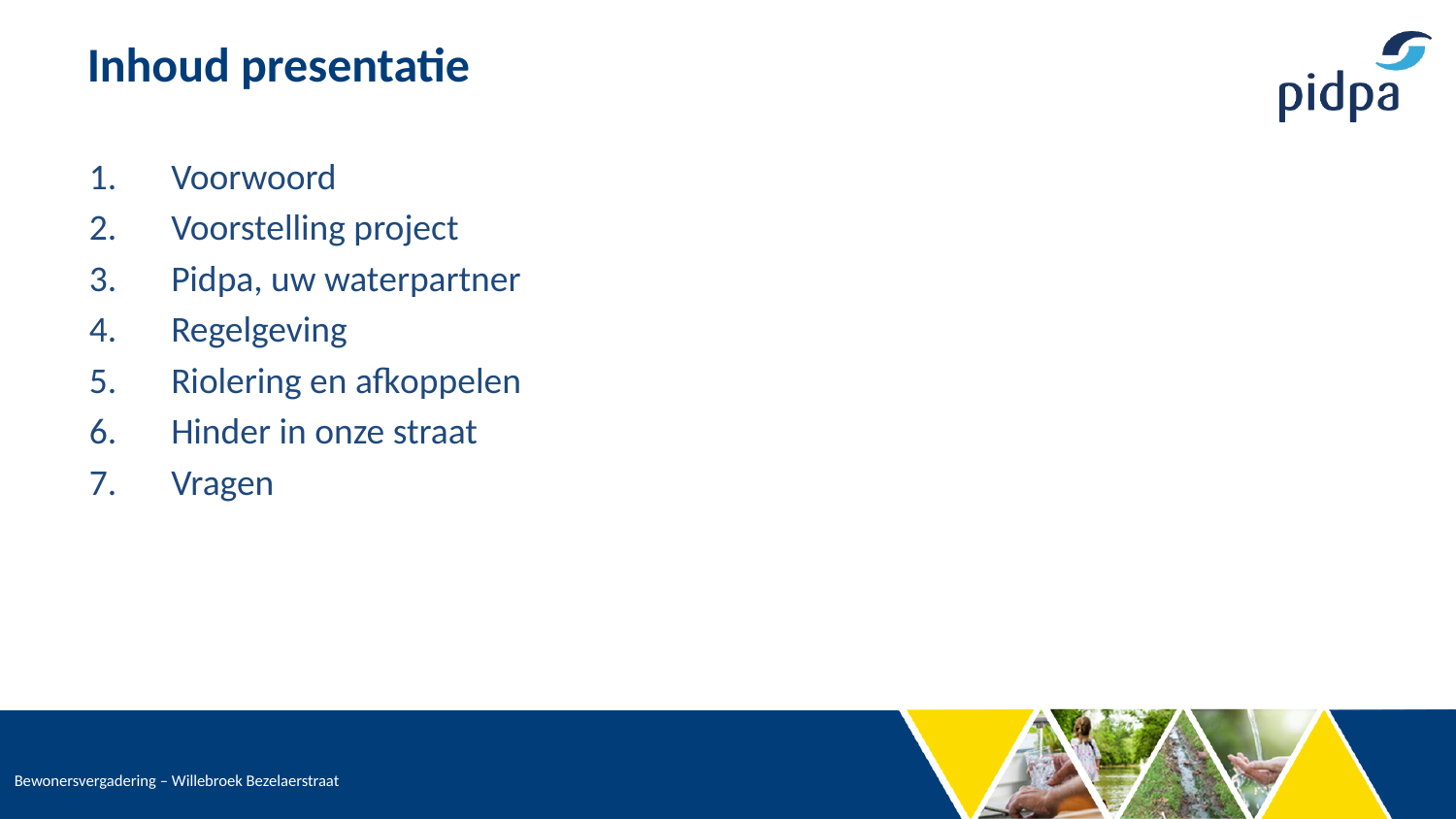

Inhoud presentatie
Voorwoord
Voorstelling project
Pidpa, uw waterpartner
Regelgeving
Riolering en afkoppelen
Hinder in onze straat
Vragen
Bewonersvergadering – Willebroek Bezelaerstraat